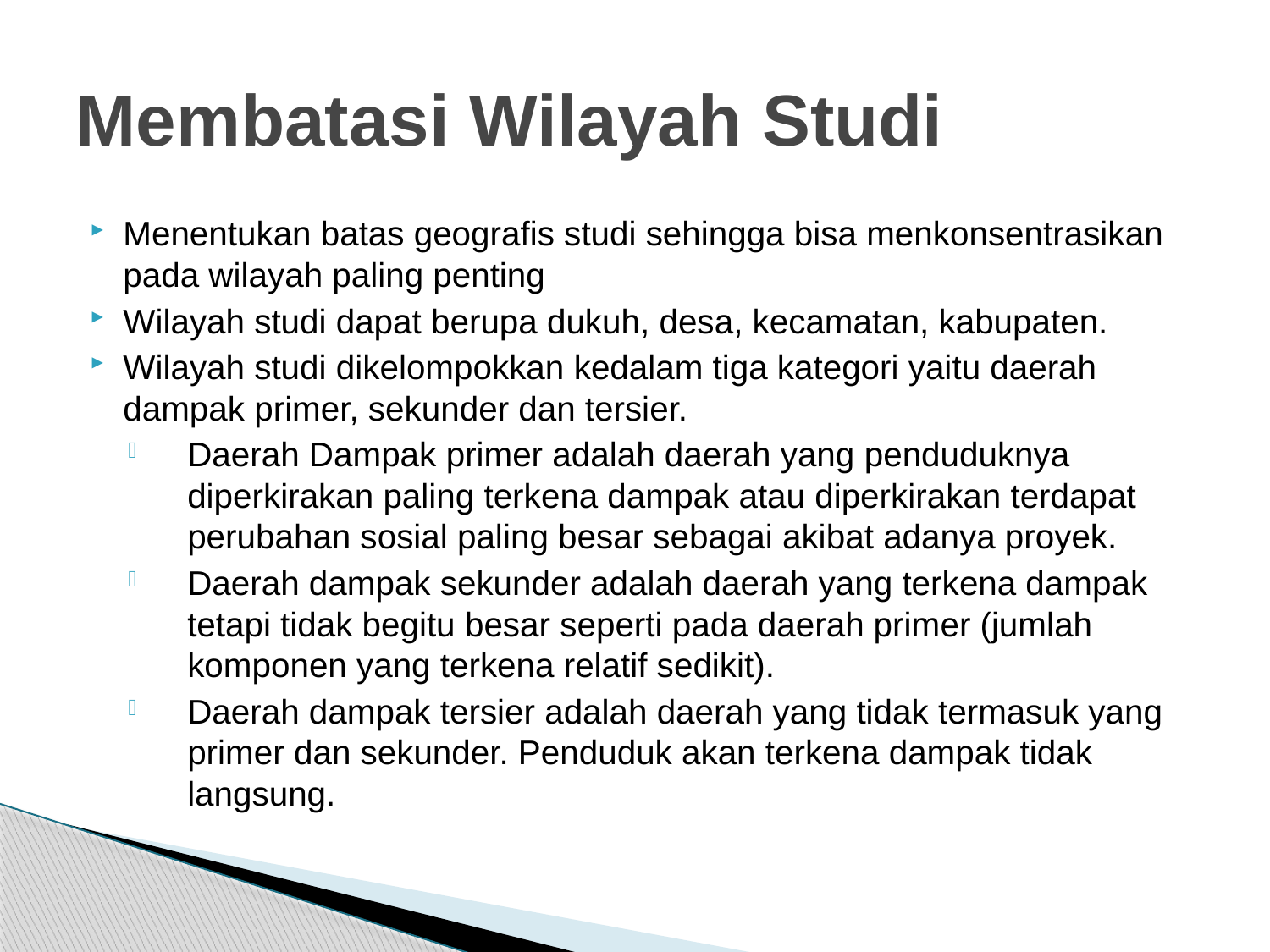

# Membatasi Wilayah Studi
Menentukan batas geografis studi sehingga bisa menkonsentrasikan pada wilayah paling penting
Wilayah studi dapat berupa dukuh, desa, kecamatan, kabupaten.
Wilayah studi dikelompokkan kedalam tiga kategori yaitu daerah dampak primer, sekunder dan tersier.
Daerah Dampak primer adalah daerah yang penduduknya diperkirakan paling terkena dampak atau diperkirakan terdapat perubahan sosial paling besar sebagai akibat adanya proyek.
Daerah dampak sekunder adalah daerah yang terkena dampak tetapi tidak begitu besar seperti pada daerah primer (jumlah komponen yang terkena relatif sedikit).
Daerah dampak tersier adalah daerah yang tidak termasuk yang primer dan sekunder. Penduduk akan terkena dampak tidak langsung.